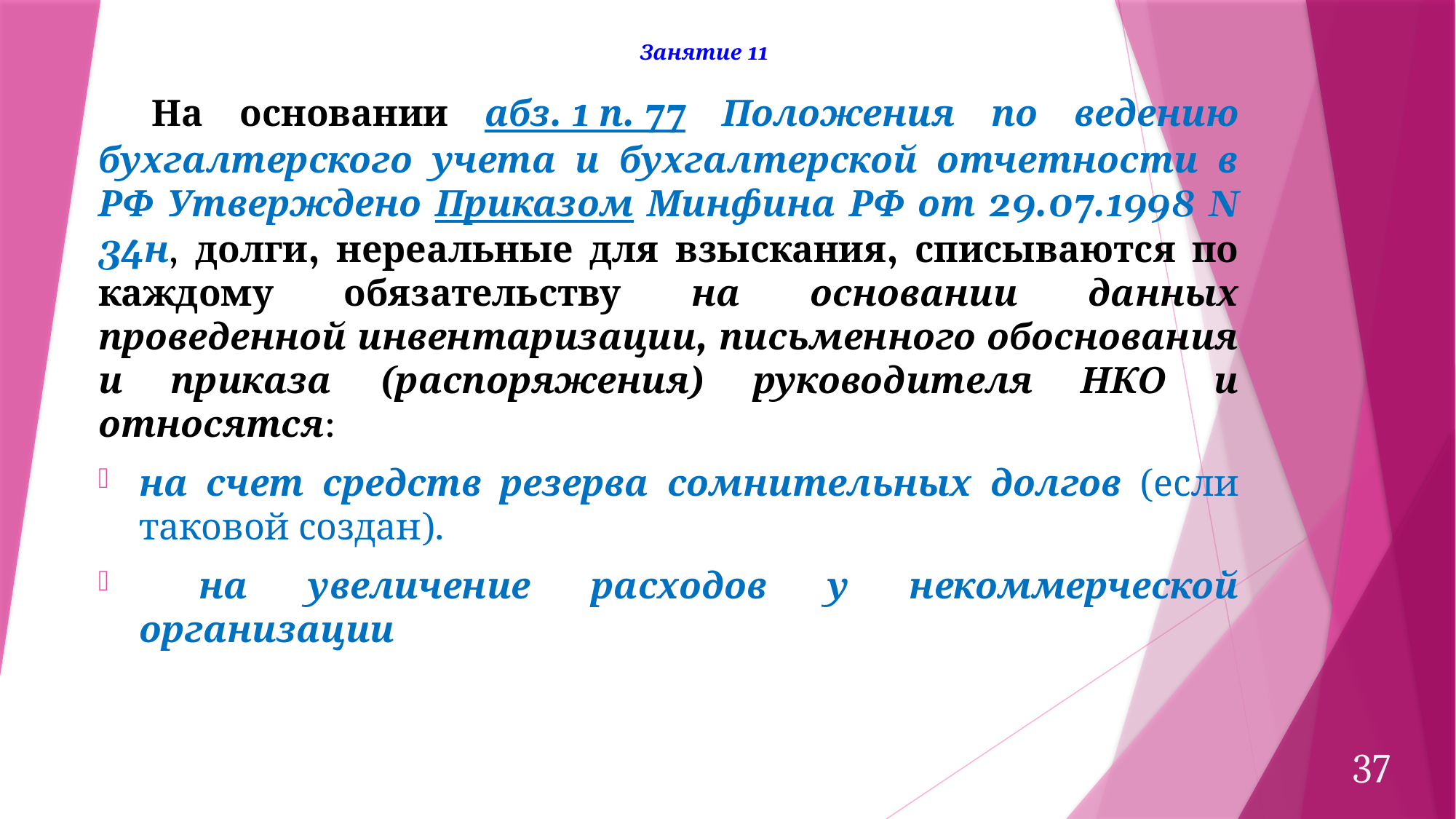

Занятие 11

На основании абз. 1 п. 77 Положения по ведению бухгалтерского учета и бухгалтерской отчетности в РФ Утверждено Приказом Минфина РФ от 29.07.1998 N 34н, долги, нереальные для взыскания, списываются по каждому обязательству на основании данных проведенной инвентаризации, письменного обоснования и приказа (распоряжения) руководителя НКО и относятся:
на счет средств резерва сомнительных долгов (если таковой создан).
 на увеличение расходов у некоммерческой организации
37